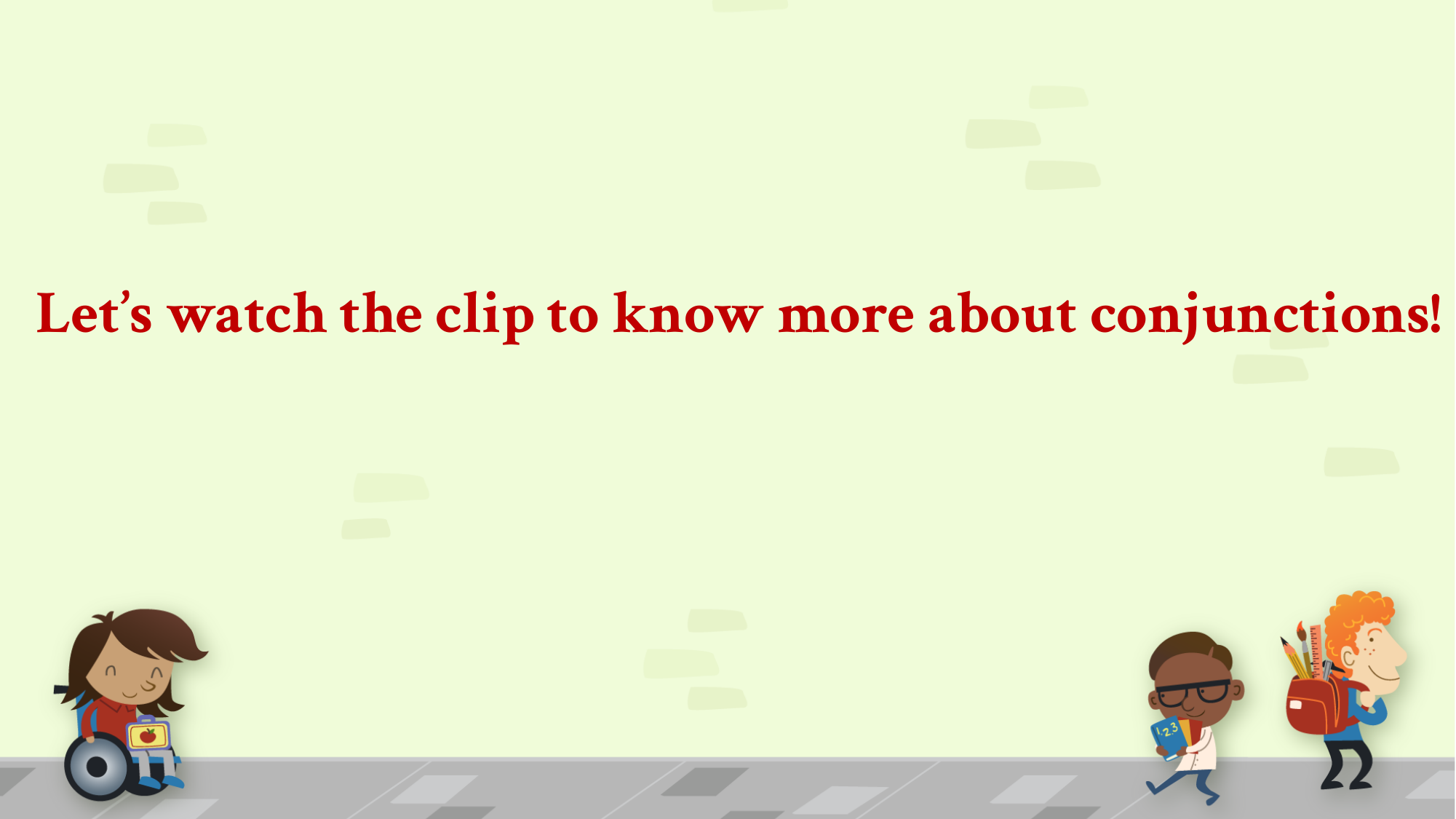

Let’s watch the clip to know more about conjunctions!